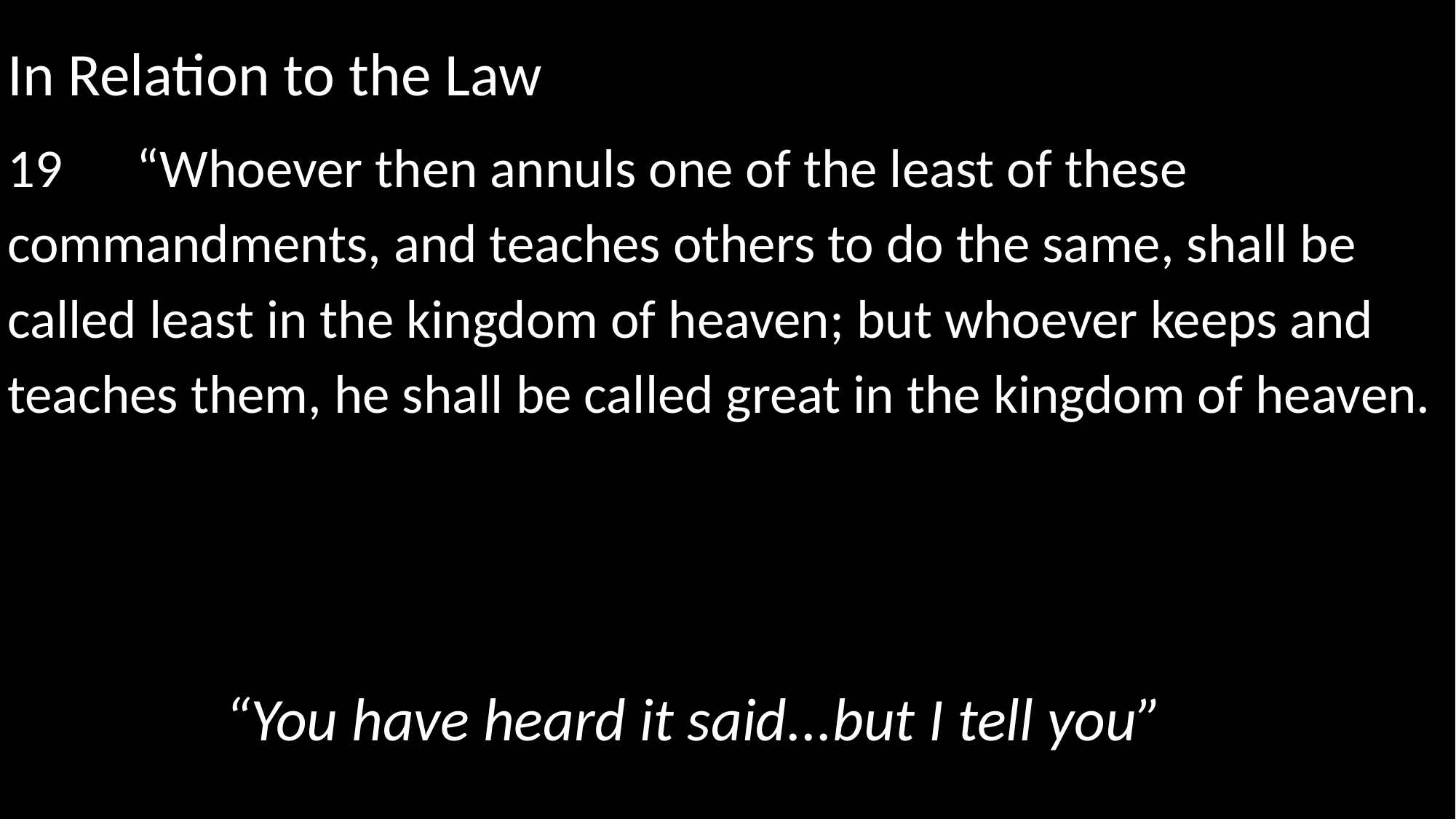

In Relation to the Law
19      “Whoever then annuls one of the least of these commandments, and teaches others to do the same, shall be called least in the kingdom of heaven; but whoever keeps and teaches them, he shall be called great in the kingdom of heaven.
“You have heard it said...but I tell you”